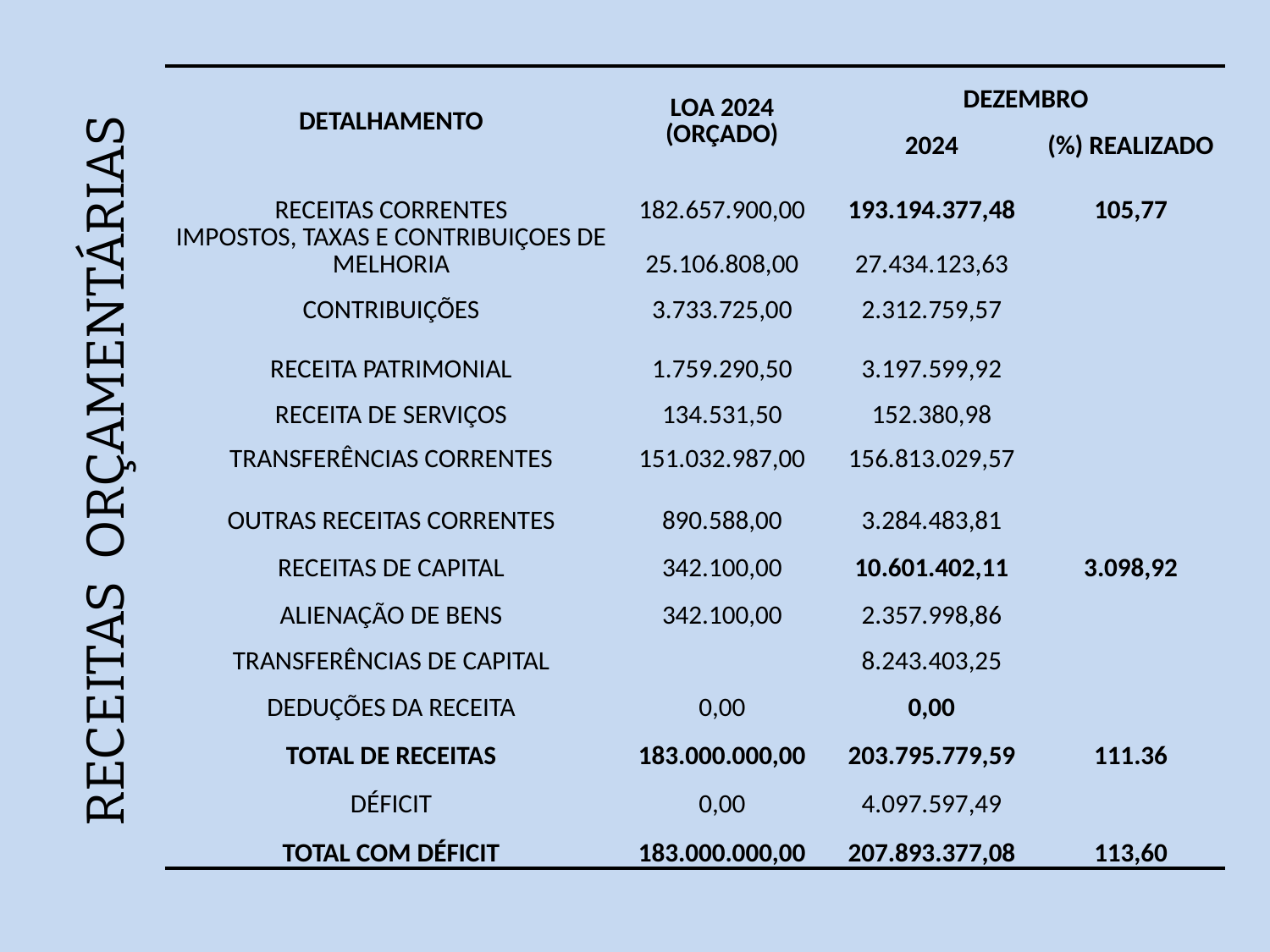

RECEITAS  ORÇAMENTÁRIAS

| DETALHAMENTO | LOA 2024 (ORÇADO) | DEZEMBRO |  |
| --- | --- | --- | --- |
|  |  | 2024 | (%) REALIZADO |
| RECEITAS CORRENTES | 182.657.900,00 | 193.194.377,48 | 105,77 |
| IMPOSTOS, TAXAS E CONTRIBUIÇOES DE MELHORIA | 25.106.808,00 | 27.434.123,63 |  |
| CONTRIBUIÇÕES | 3.733.725,00 | 2.312.759,57 |  |
| RECEITA PATRIMONIAL | 1.759.290,50 | 3.197.599,92 |  |
| RECEITA DE SERVIÇOS | 134.531,50 | 152.380,98 |  |
| TRANSFERÊNCIAS CORRENTES | 151.032.987,00 | 156.813.029,57 |  |
| OUTRAS RECEITAS CORRENTES | 890.588,00 | 3.284.483,81 |  |
| RECEITAS DE CAPITAL | 342.100,00 | 10.601.402,11 | 3.098,92 |
| ALIENAÇÃO DE BENS | 342.100,00 | 2.357.998,86 |  |
| TRANSFERÊNCIAS DE CAPITAL |  | 8.243.403,25 |  |
| DEDUÇÕES DA RECEITA | 0,00 | 0,00 |  |
| TOTAL DE RECEITAS | 183.000.000,00 | 203.795.779,59 | 111.36 |
| DÉFICIT | 0,00 | 4.097.597,49 |  |
| TOTAL COM DÉFICIT | 183.000.000,00 | 207.893.377,08 | 113,60 |